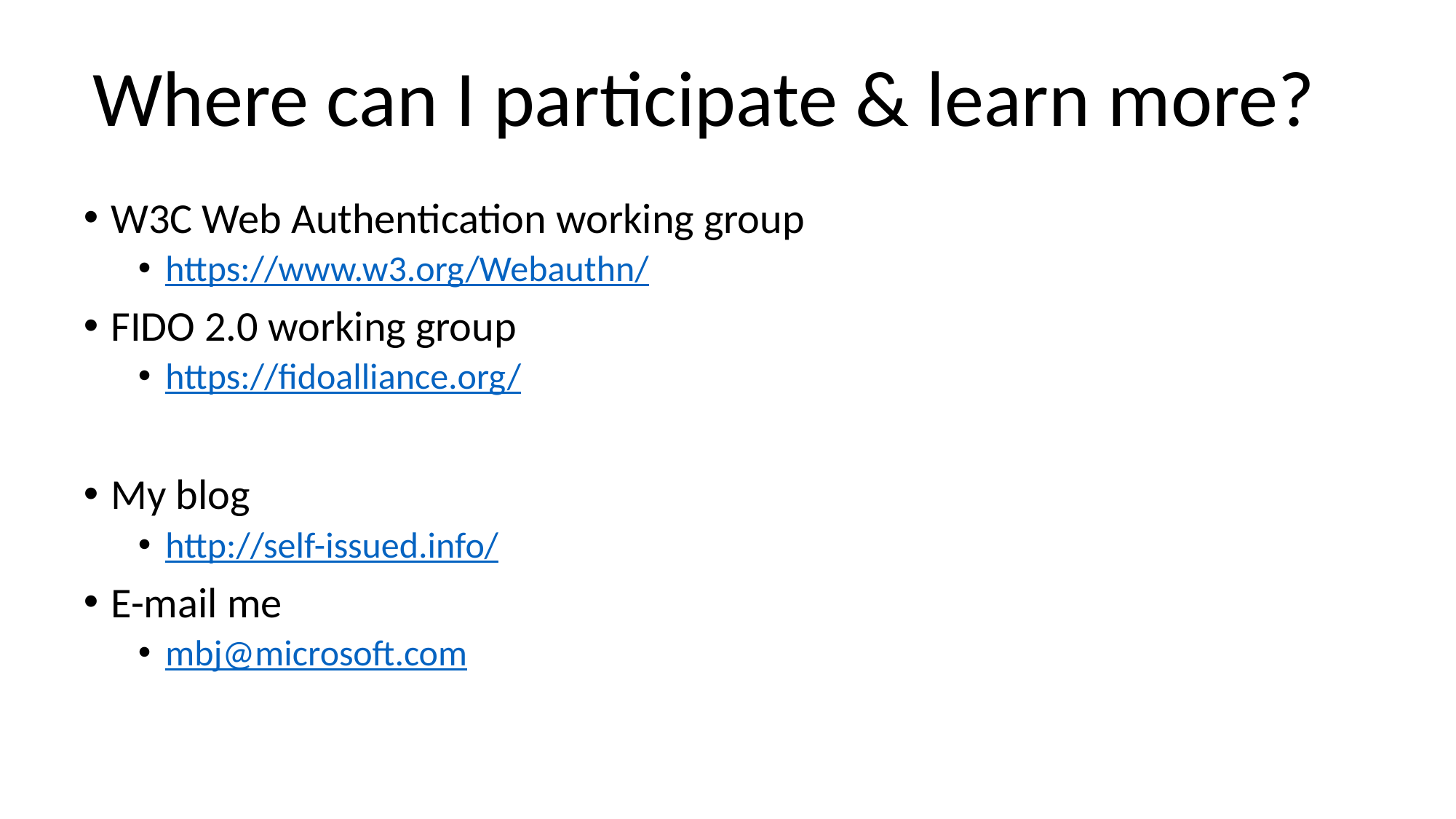

# Where can I participate & learn more?
W3C Web Authentication working group
https://www.w3.org/Webauthn/
FIDO 2.0 working group
https://fidoalliance.org/

My blog
http://self-issued.info/
E-mail me
mbj@microsoft.com